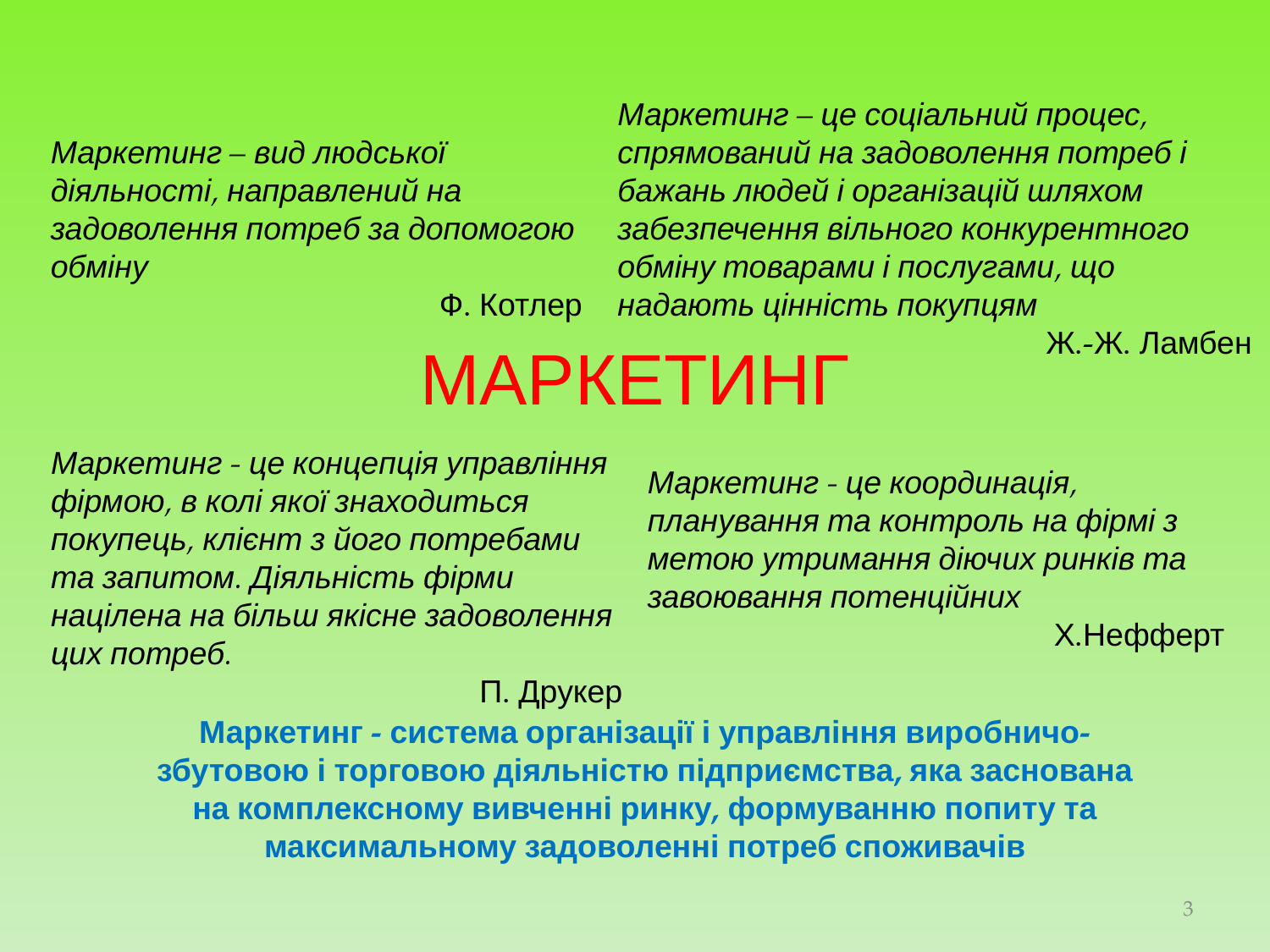

Маркетинг – це соціальний процес, спрямований на задоволення потреб і бажань людей і організацій шляхом забезпечення вільного конкурентного обміну товарами і послугами, що надають цінність покупцям
Ж.-Ж. Ламбен
Маркетинг – вид людської діяльності, направлений на задоволення потреб за допомогою обміну
Ф. Котлер
# МАРКЕТИНГ
Маркетинг - це концепція управління фірмою, в колі якої знаходиться покупець, клієнт з його потребами та запитом. Діяльність фірми націлена на більш якісне задоволення цих потреб.
П. Друкер
Маркетинг - це координація, планування та контроль на фірмі з метою утримання діючих ринків та завоювання потенційних
Х.Нефферт
Маркетинг - система організації і управління виробничо-збутовою і торговою діяльністю підприємства, яка заснована на комплексному вивченні ринку, формуванню попиту та максимальному задоволенні потреб споживачів
3